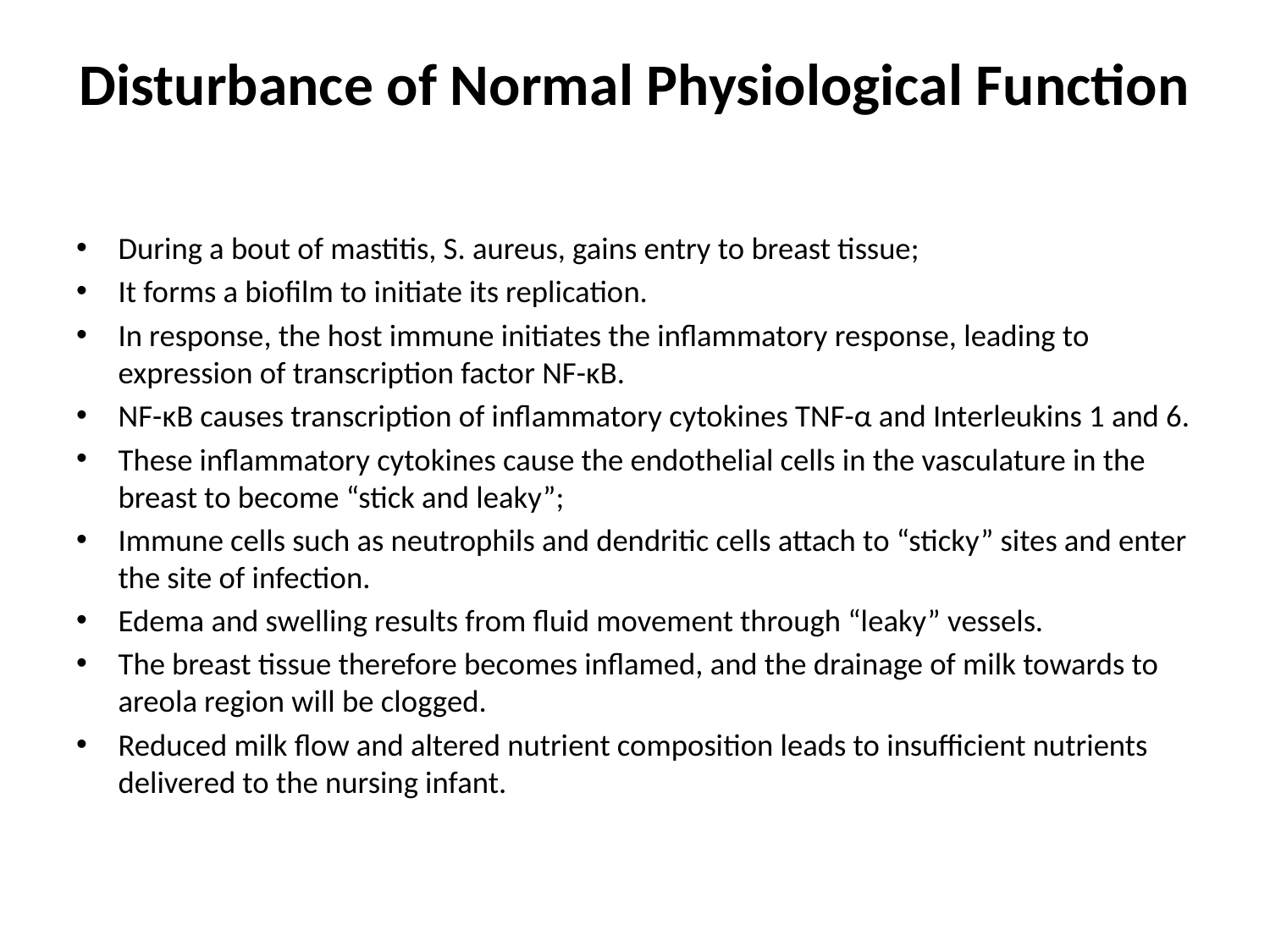

# Disturbance of Normal Physiological Function
During a bout of mastitis, S. aureus, gains entry to breast tissue;
It forms a biofilm to initiate its replication.
In response, the host immune initiates the inflammatory response, leading to expression of transcription factor NF-κB.
NF-κB causes transcription of inflammatory cytokines TNF-α and Interleukins 1 and 6.
These inflammatory cytokines cause the endothelial cells in the vasculature in the breast to become “stick and leaky”;
Immune cells such as neutrophils and dendritic cells attach to “sticky” sites and enter the site of infection.
Edema and swelling results from fluid movement through “leaky” vessels.
The breast tissue therefore becomes inflamed, and the drainage of milk towards to areola region will be clogged.
Reduced milk flow and altered nutrient composition leads to insufficient nutrients delivered to the nursing infant.